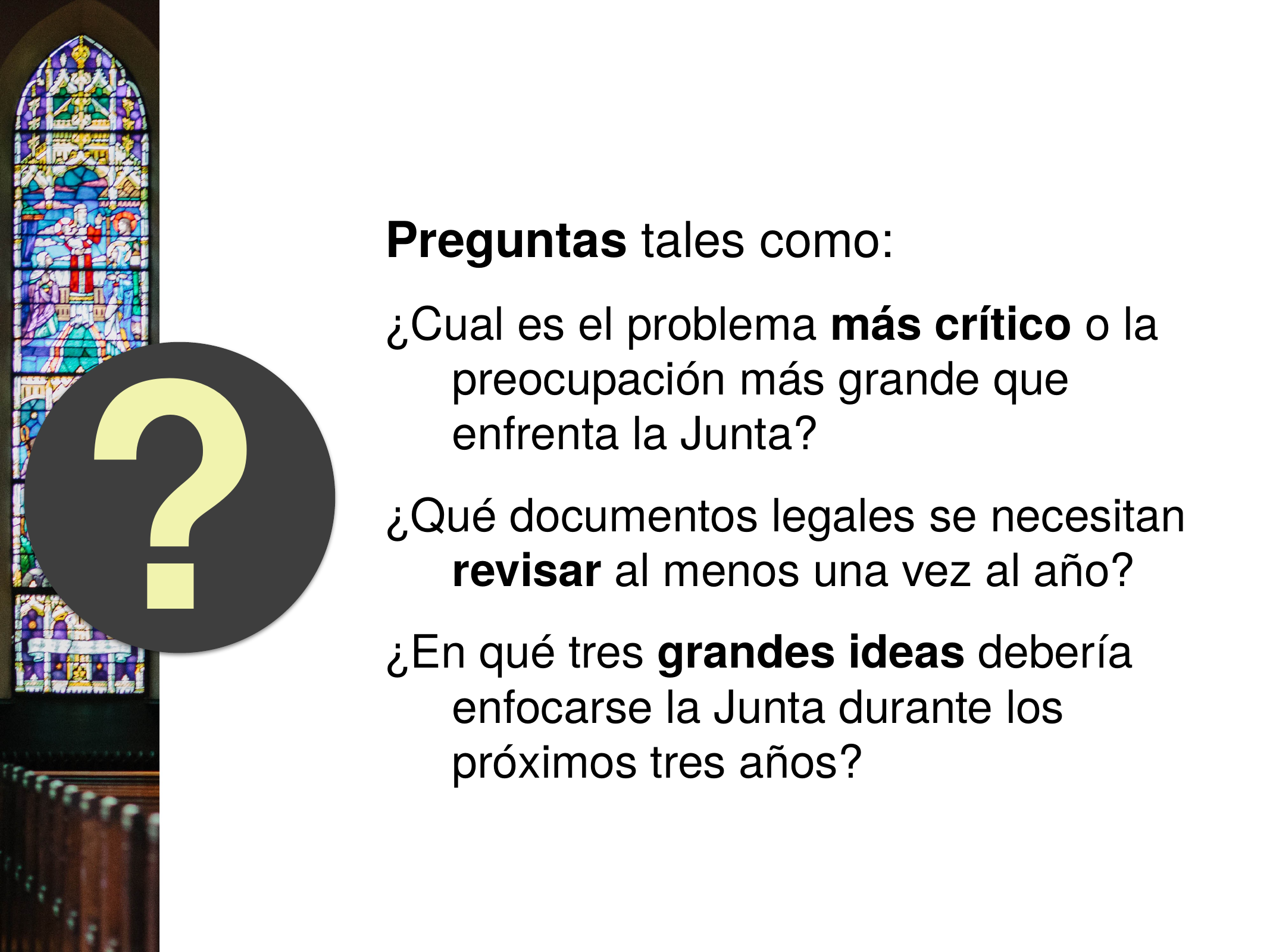

Preguntas tales como:

¿Cual es el problema más crítico o la preocupación más grande que enfrenta la Junta?

¿Qué documentos legales se necesitan revisar al menos una vez al año?

¿En qué tres grandes ideas debería enfocarse la Junta durante los próximos tres años?
?